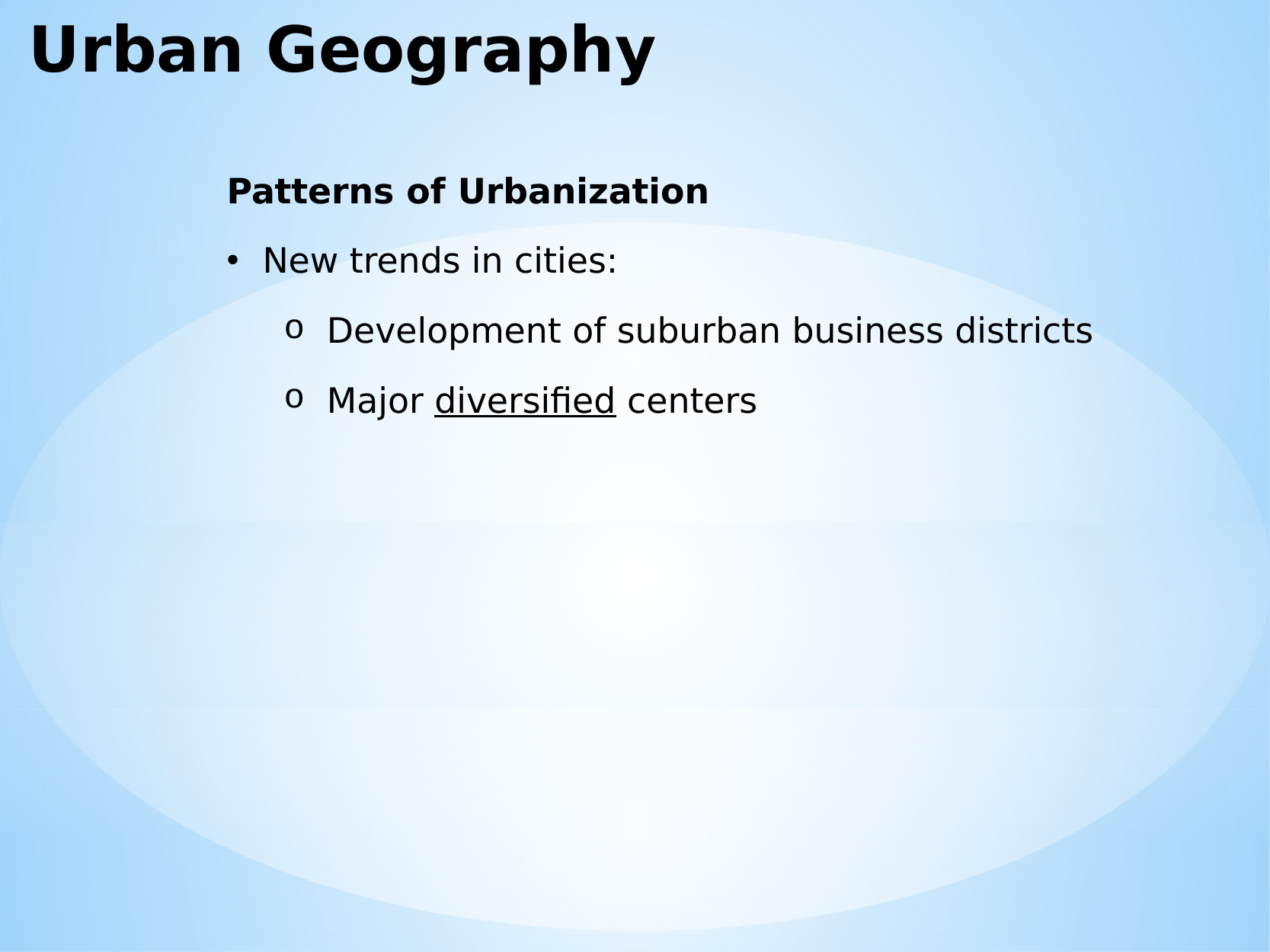

Urban Geography
Patterns of Urbanization
New trends in cities:
Development of suburban business districts
Major diversified centers